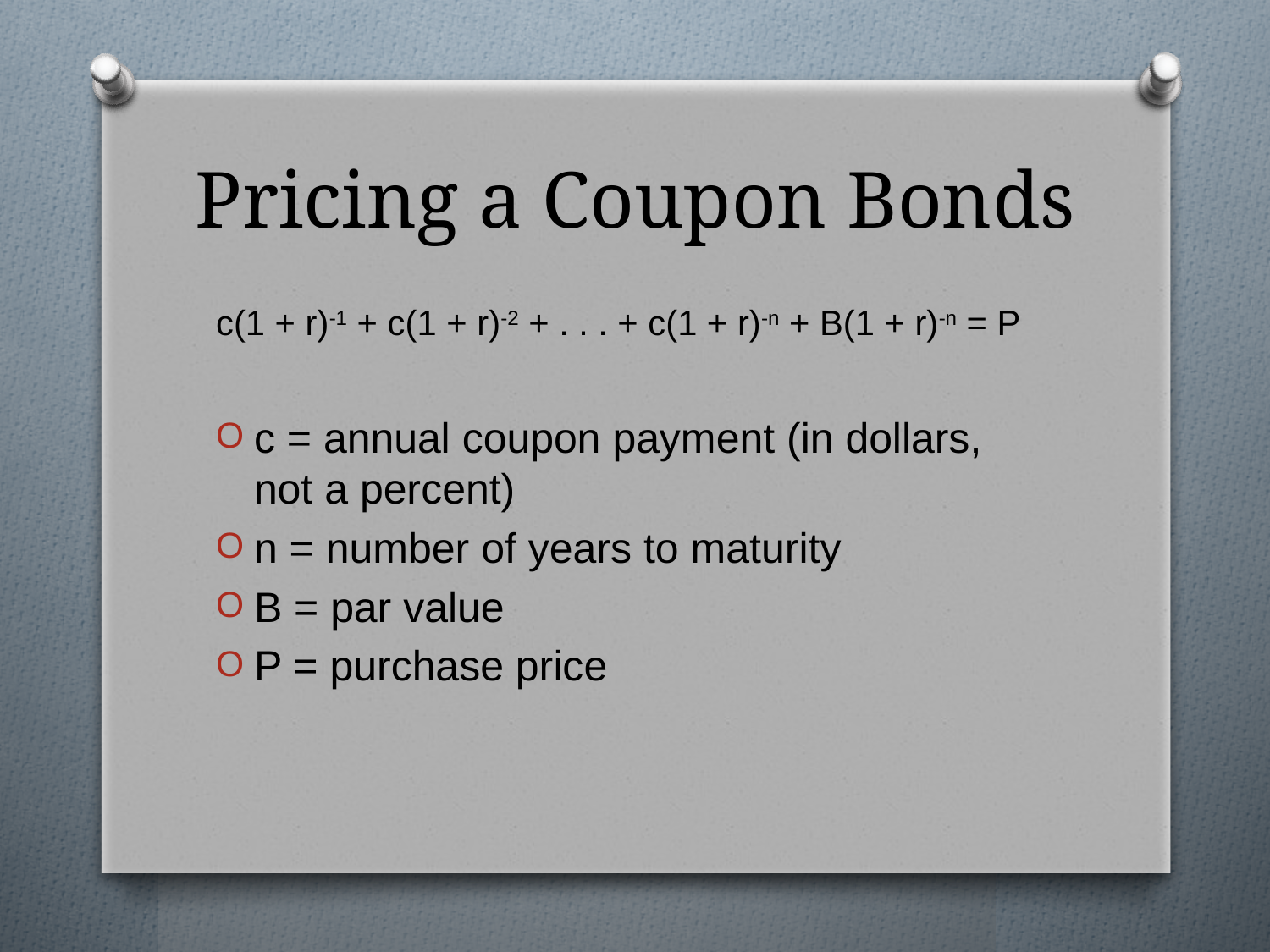

# Pricing a Coupon Bonds
c(1 + r)-1 + c(1 + r)-2 + . . . + c(1 + r)-n + B(1 + r)-n = P

c = annual coupon payment (in dollars, not a percent)
n = number of years to maturity
B = par value
P = purchase price